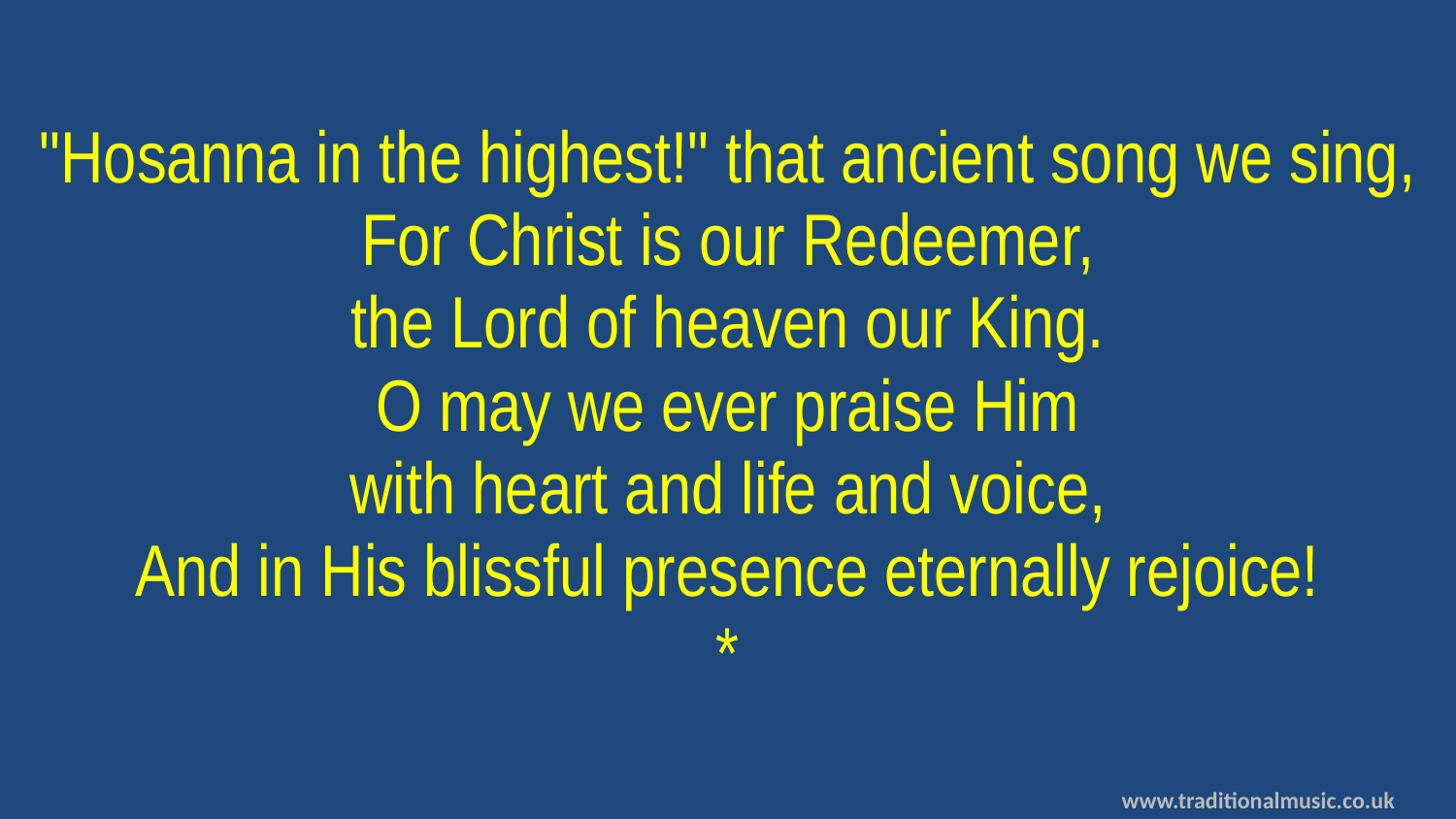

"Hosanna in the highest!" that ancient song we sing,
For Christ is our Redeemer,
the Lord of heaven our King.
O may we ever praise Him
with heart and life and voice,
And in His blissful presence eternally rejoice!
*